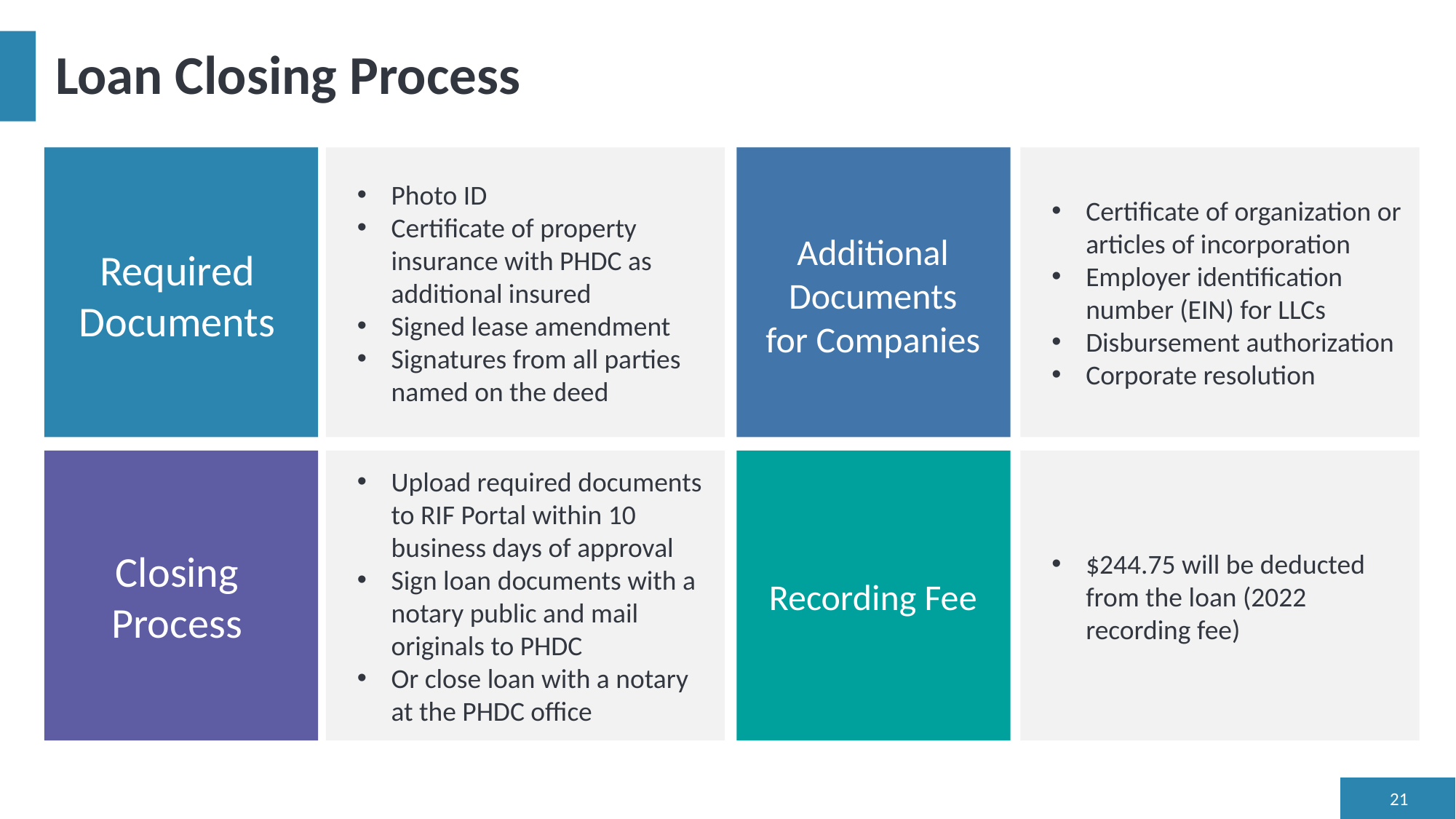

# Loan Closing Process
Photo ID
Certificate of property insurance with PHDC as additional insured
Signed lease amendment
Signatures from all parties named on the deed
Certificate of organization or articles of incorporation
Employer identification number (EIN) for LLCs
Disbursement authorization
Corporate resolution
Additional Documents
for Companies
Required Documents
Upload required documents to RIF Portal within 10 business days of approval
Sign loan documents with a notary public and mail originals to PHDC
Or close loan with a notary at the PHDC office
$244.75 will be deducted from the loan (2022 recording fee)
Closing Process
Recording Fee
21